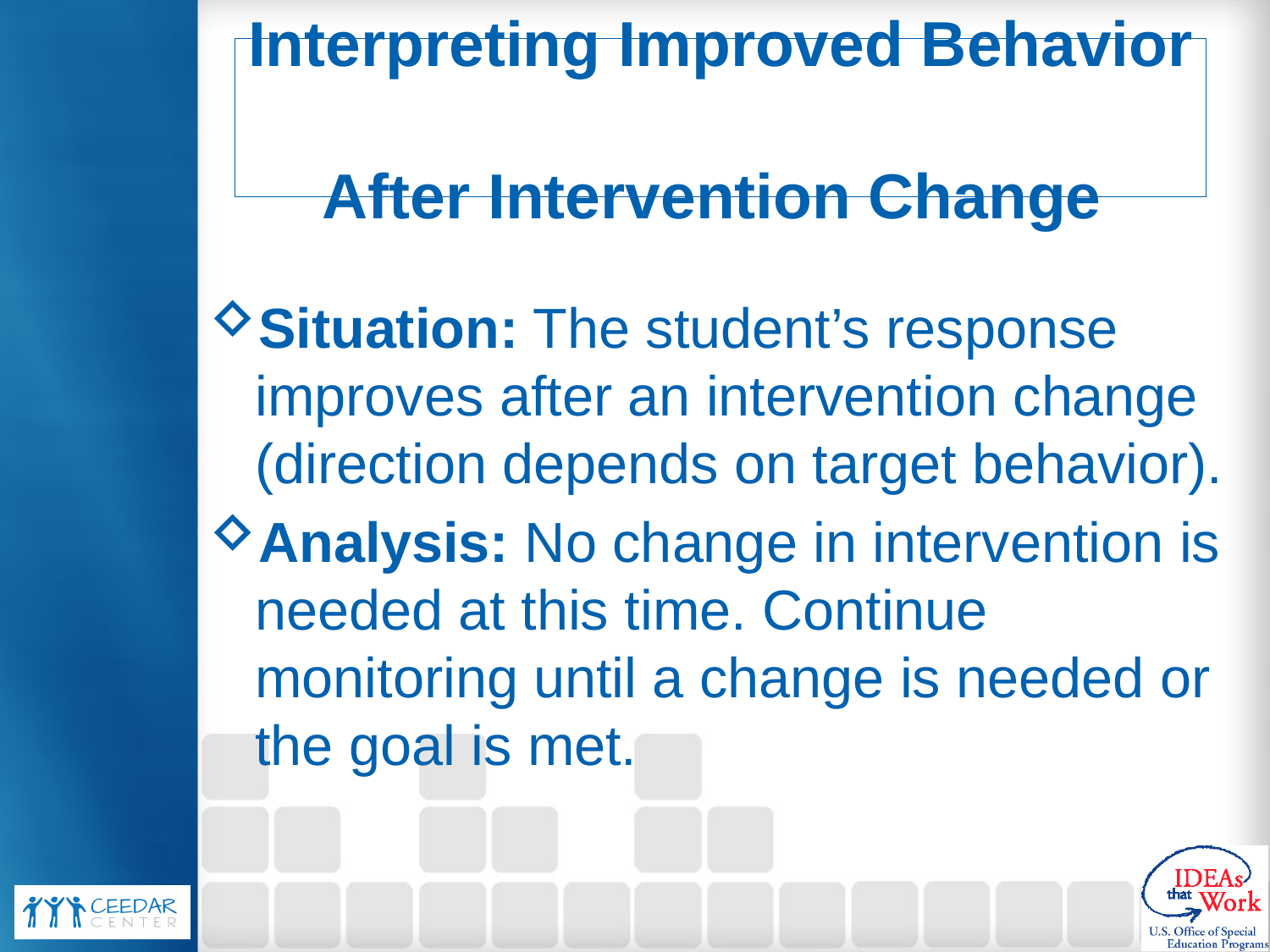

# Interpreting Improved Behavior After Intervention Change
Situation: The student’s response improves after an intervention change (direction depends on target behavior).
Analysis: No change in intervention is needed at this time. Continue monitoring until a change is needed or the goal is met.